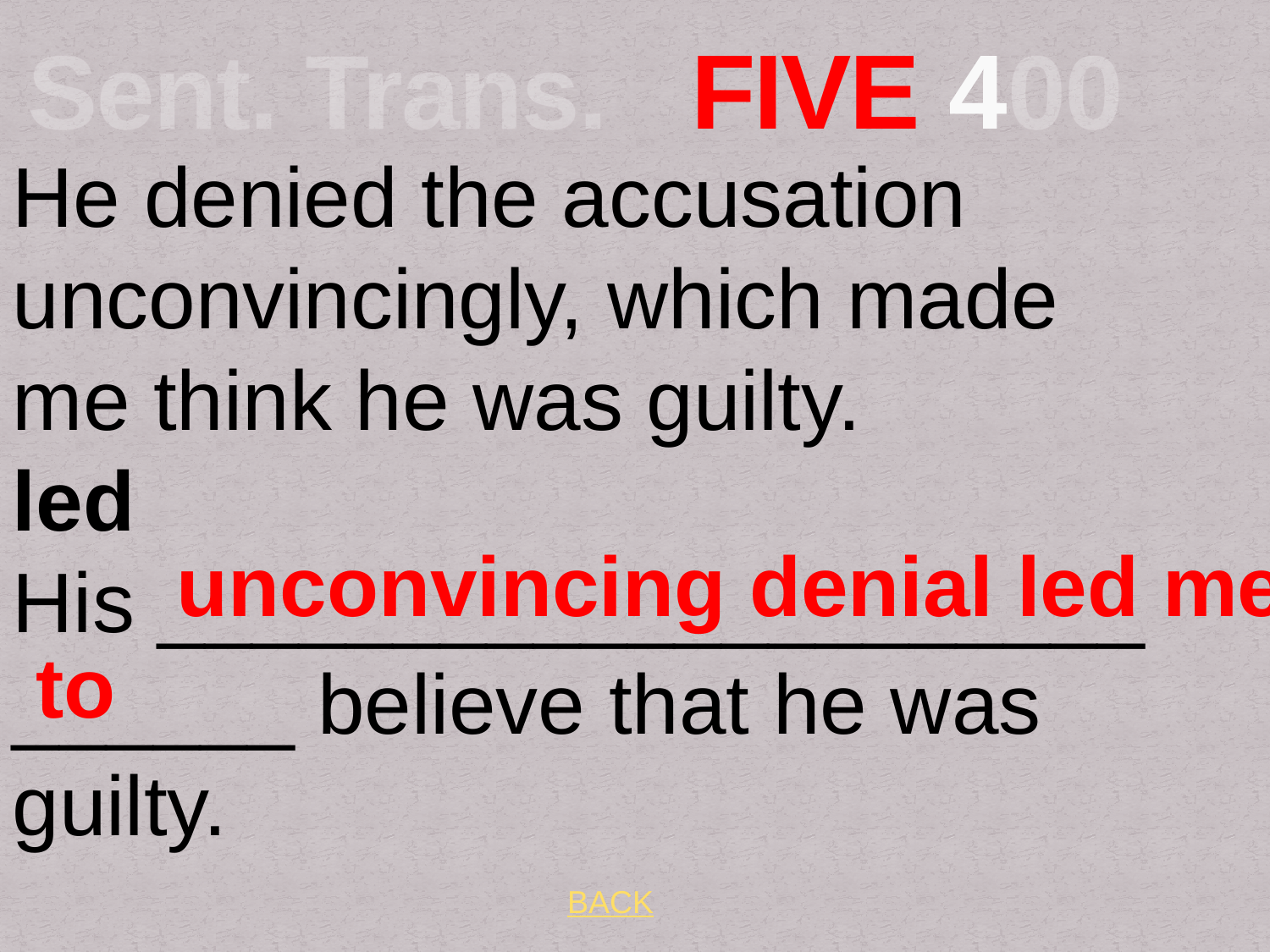

# Sent. Trans.   FIVE 400
He denied the accusation unconvincingly, which made me think he was guilty.
led
His _____________________ ______ believe that he was guilty.
       unconvincing denial led me  to
BACK